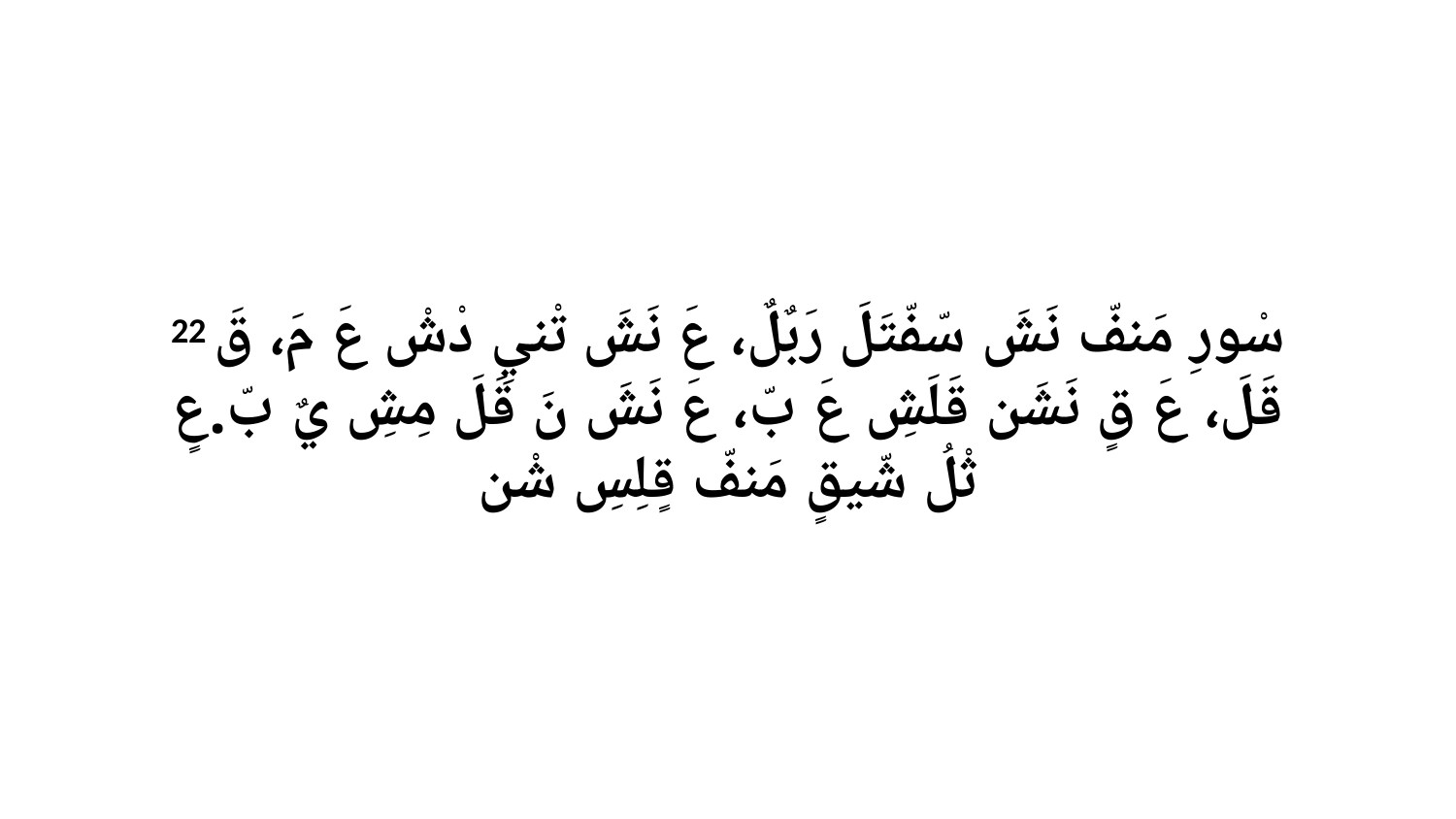

22 سْورِ مَنفّ نَشَ سّفّتَلَ رَبٌلٌ، عَ نَشَ تْنيِ دْشْ عَ مَ، قَ قَلَ، عَ قٍ نَشَن قَلَشِ عَ بّ، عَ نَشَ نَ قَلَ مِشِ يٌ بّ.عٍ ثْلُ شّيقٍ مَنفّ قٍلِسِ شْن